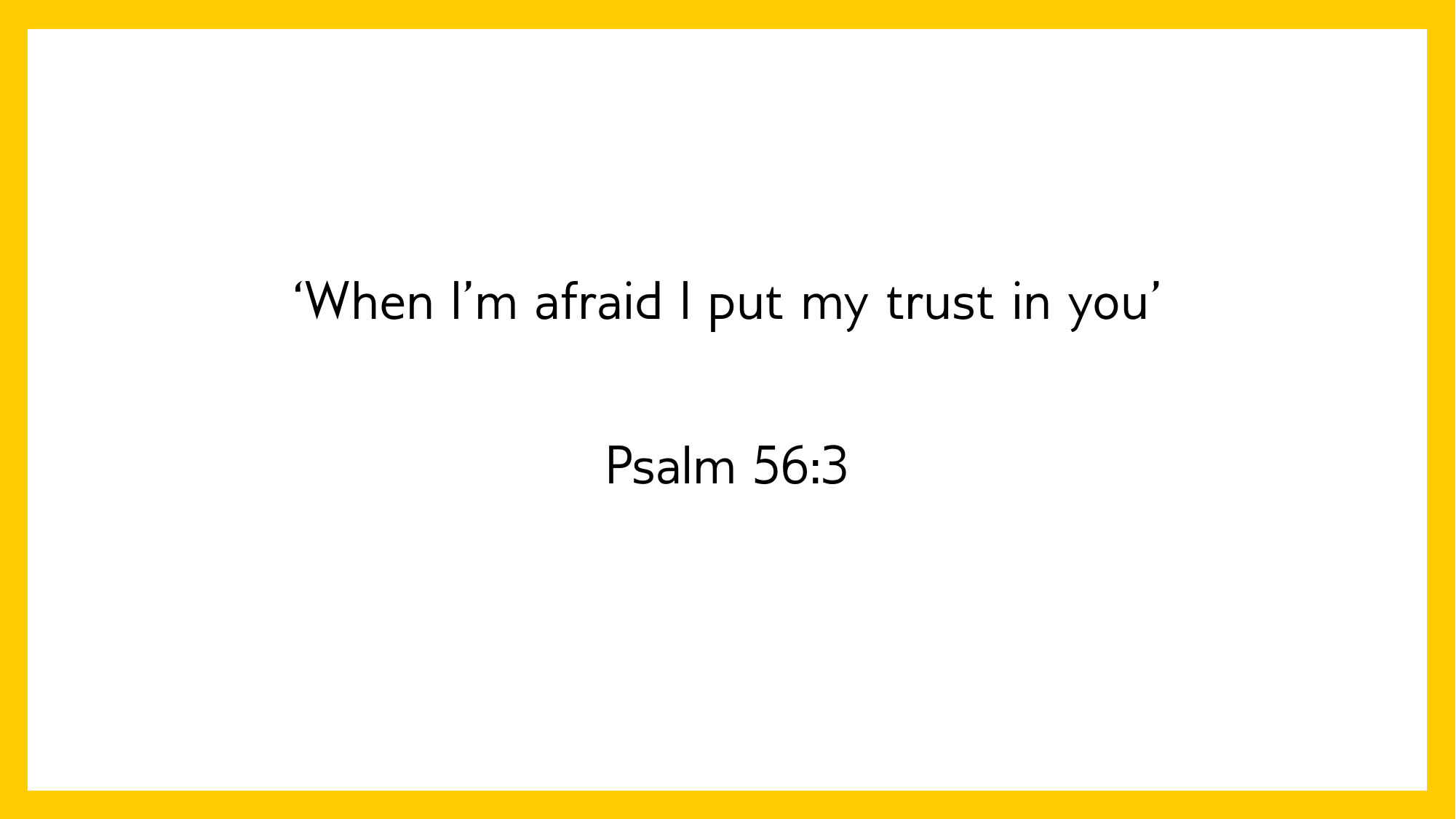

‘When I’m afraid I put my trust in you’

Psalm 56:3